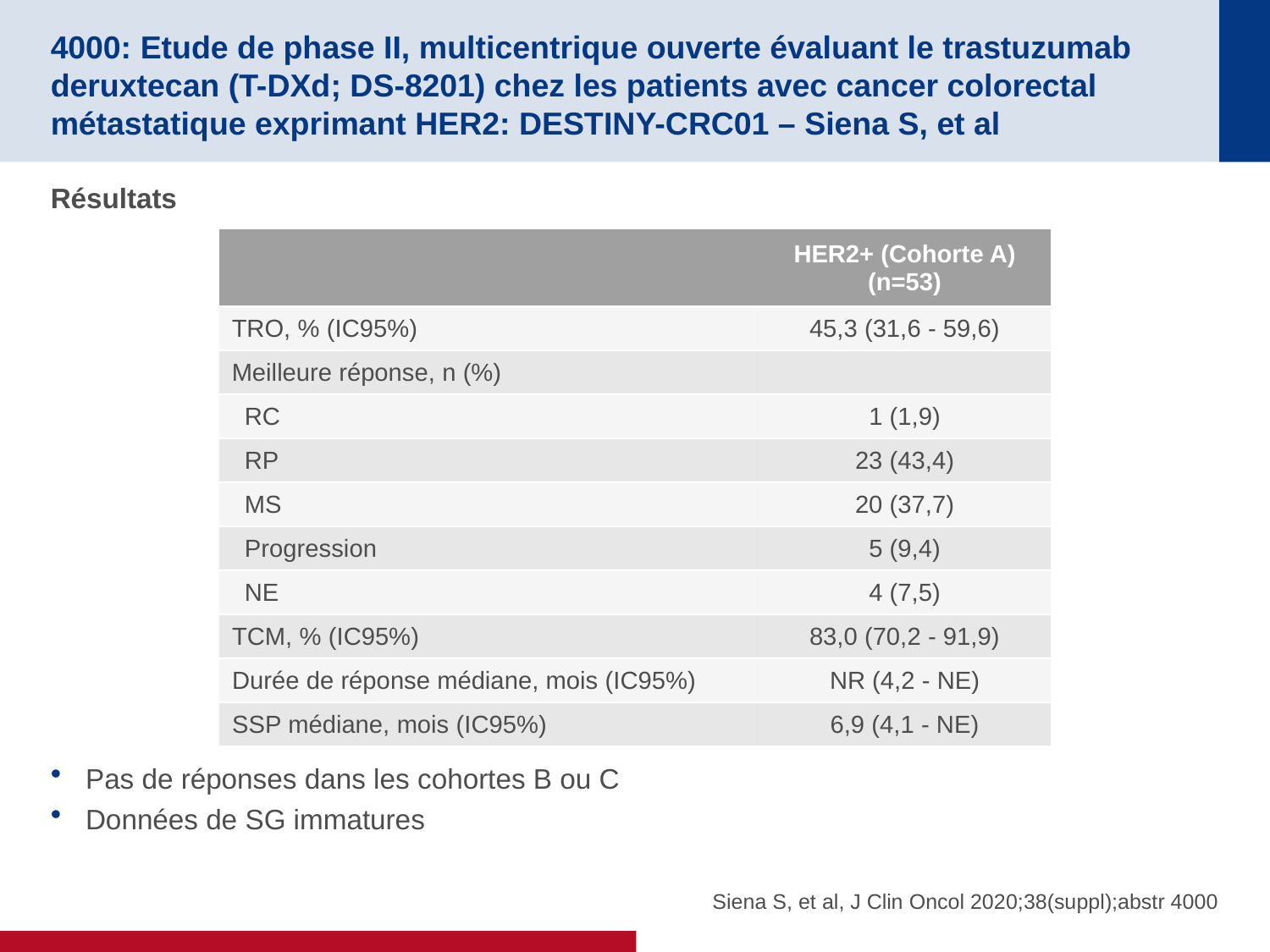

# 4000: Etude de phase II, multicentrique ouverte évaluant le trastuzumab deruxtecan (T-DXd; DS-8201) chez les patients avec cancer colorectal métastatique exprimant HER2: DESTINY-CRC01 – Siena S, et al
Résultats
Pas de réponses dans les cohortes B ou C
Données de SG immatures
|  | HER2+ (Cohorte A) (n=53) |
| --- | --- |
| TRO, % (IC95%) | 45,3 (31,6 - 59,6) |
| Meilleure réponse, n (%) |  |
| RC | 1 (1,9) |
| RP | 23 (43,4) |
| MS | 20 (37,7) |
| Progression | 5 (9,4) |
| NE | 4 (7,5) |
| TCM, % (IC95%) | 83,0 (70,2 - 91,9) |
| Durée de réponse médiane, mois (IC95%) | NR (4,2 - NE) |
| SSP médiane, mois (IC95%) | 6,9 (4,1 - NE) |
Siena S, et al, J Clin Oncol 2020;38(suppl);abstr 4000